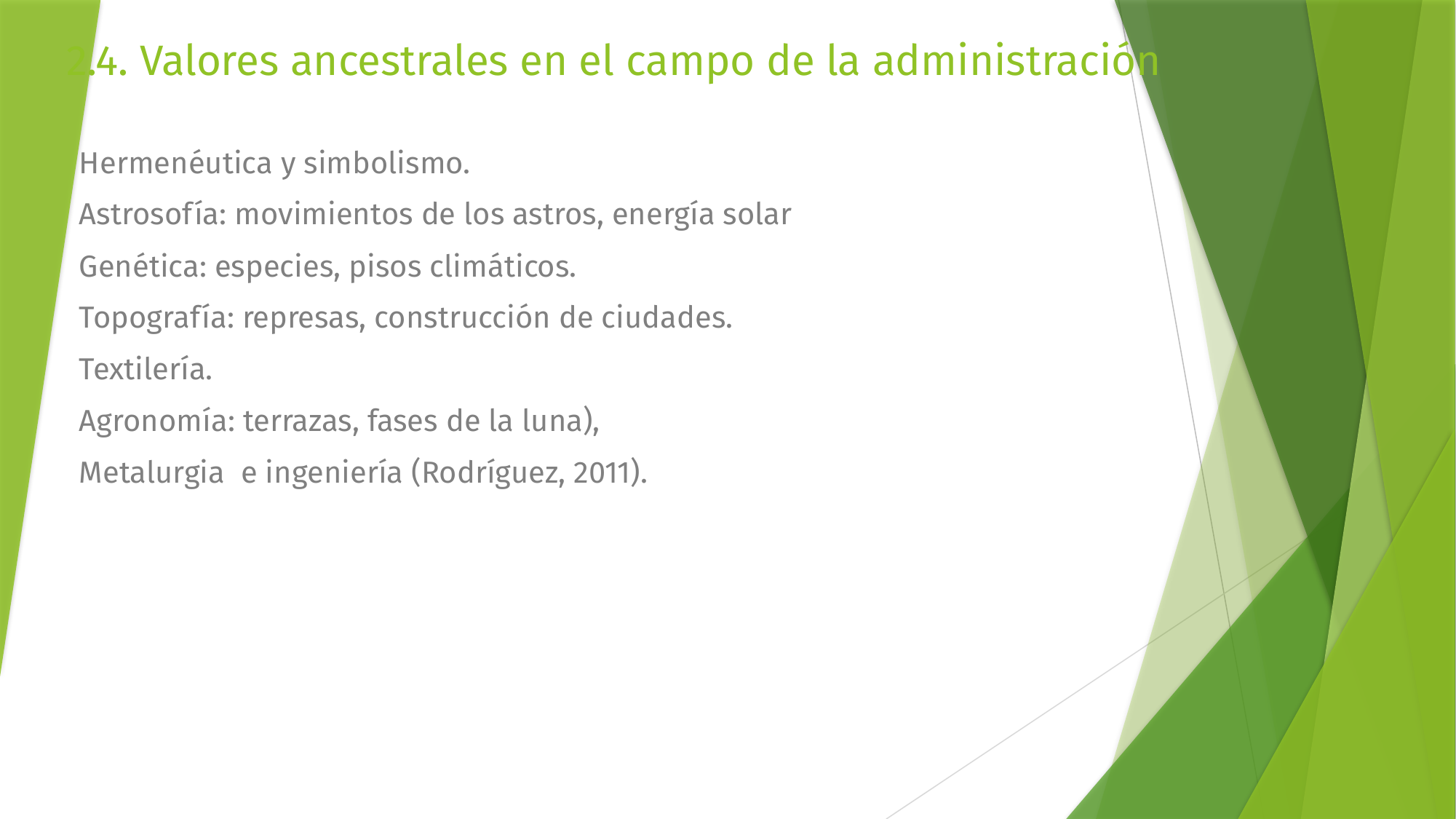

# 2.4. Valores ancestrales en el campo de la administración

Hermenéutica y simbolismo.
Astrosofía: movimientos de los astros, energía solar
Genética: especies, pisos climáticos.
Topografía: represas, construcción de ciudades.
Textilería.
Agronomía: terrazas, fases de la luna),
Metalurgia  e ingeniería (Rodríguez, 2011).